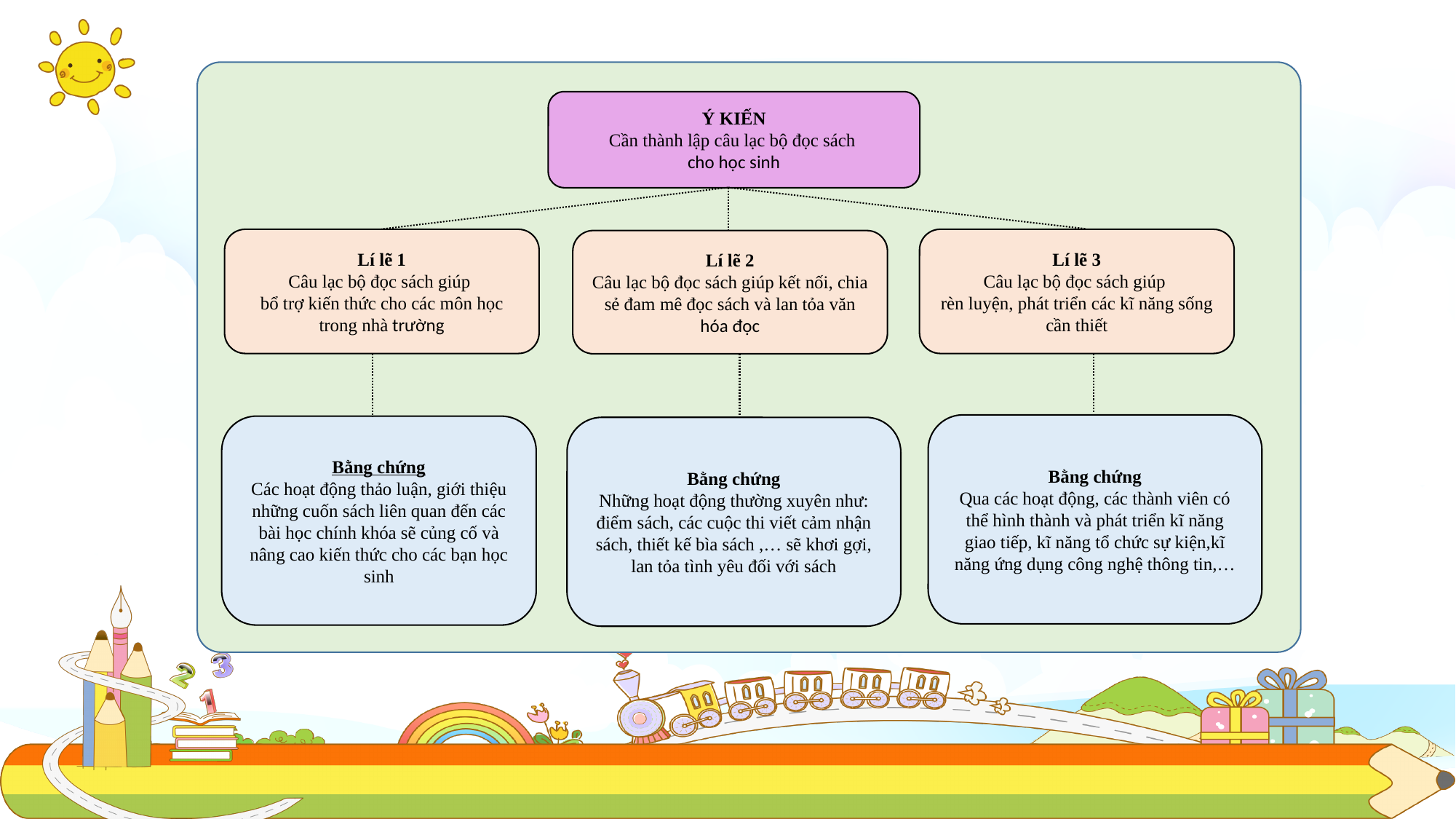

Ý KIẾN
Cần thành lập câu lạc bộ đọc sách
cho học sinh
Lí lẽ 1
Câu lạc bộ đọc sách giúp
bổ trợ kiến thức cho các môn học trong nhà trường
Lí lẽ 3
Câu lạc bộ đọc sách giúp
rèn luyện, phát triển các kĩ năng sống cần thiết
Lí lẽ 2
Câu lạc bộ đọc sách giúp kết nối, chia sẻ đam mê đọc sách và lan tỏa văn hóa đọc
Bằng chứng
Qua các hoạt động, các thành viên có thể hình thành và phát triển kĩ năng giao tiếp, kĩ năng tổ chức sự kiện,kĩ năng ứng dụng công nghệ thông tin,…
Bằng chứng
Các hoạt động thảo luận, giới thiệu những cuốn sách liên quan đến các bài học chính khóa sẽ củng cố và nâng cao kiến thức cho các bạn học sinh
Bằng chứng
Những hoạt động thường xuyên như: điểm sách, các cuộc thi viết cảm nhận sách, thiết kế bìa sách ,… sẽ khơi gợi, lan tỏa tình yêu đối với sách